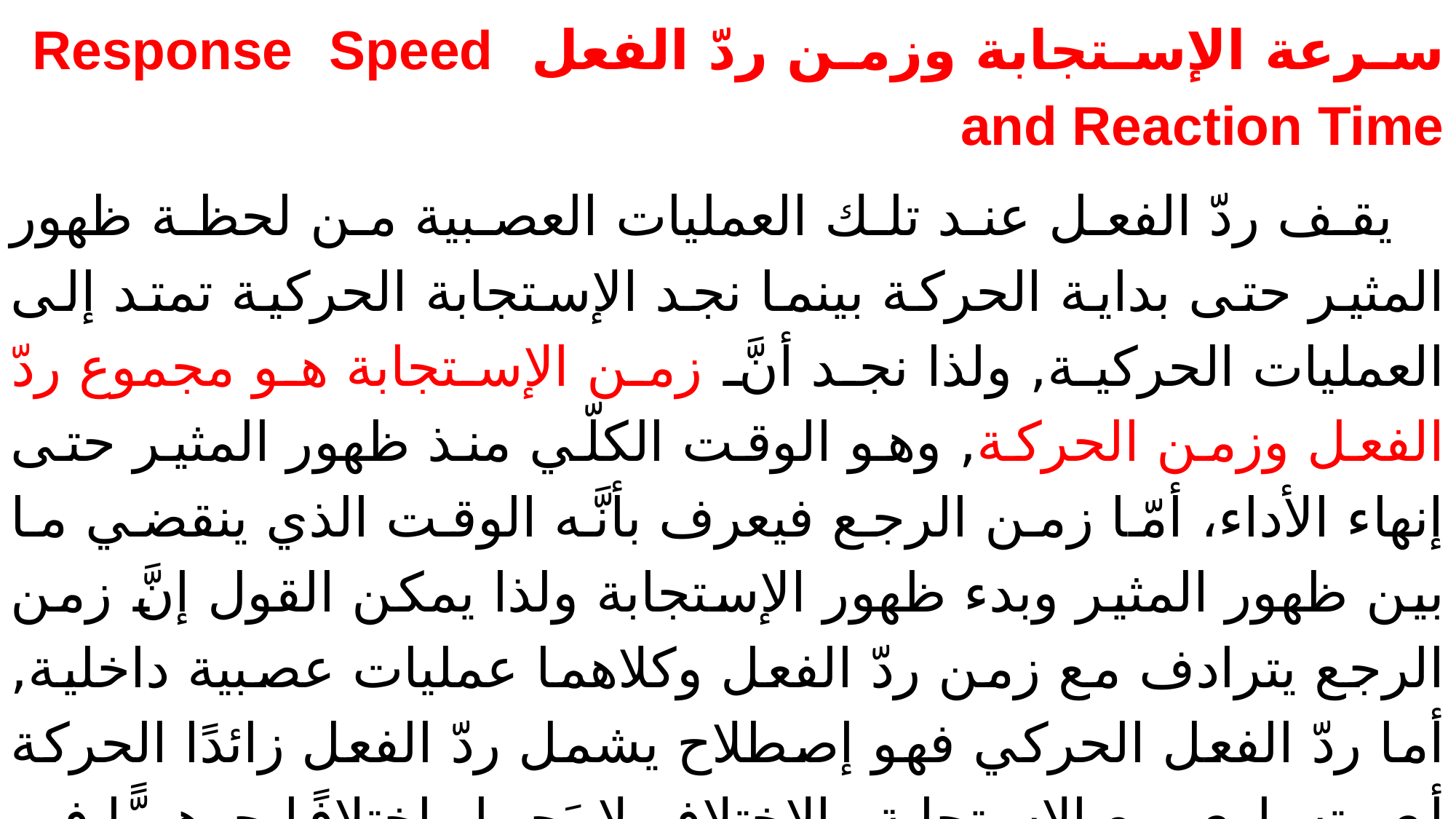

سرعة الإستجابة وزمن ردّ الفعل  Response Speed and Reaction Time
   يقف ردّ الفعل عند تلك العمليات العصبية من لحظة ظهور المثير حتى بداية الحركة بينما نجد الإستجابة الحركية تمتد إلى العمليات الحركية, ولذا نجد أنَّ زمن الإستجابة هو مجموع ردّ الفعل وزمن الحركة, وهو الوقت الكلّي منذ ظهور المثير حتى إنهاء الأداء، أمّا زمن الرجع فيعرف بأنَّه الوقت الذي ينقضي ما بين ظهور المثير وبدء ظهور الإستجابة ولذا يمكن القول إنَّ زمن الرجع يترادف مع زمن ردّ الفعل وكلاهما عمليات عصبية داخلية, أما ردّ الفعل الحركي فهو إصطلاح يشمل ردّ الفعل زائدًا الحركة أي يتساوى مع الإستجابة والإختلاف لا يَحمل إختلافًا جوهريًّا في النظرة الوظيفية لهما,